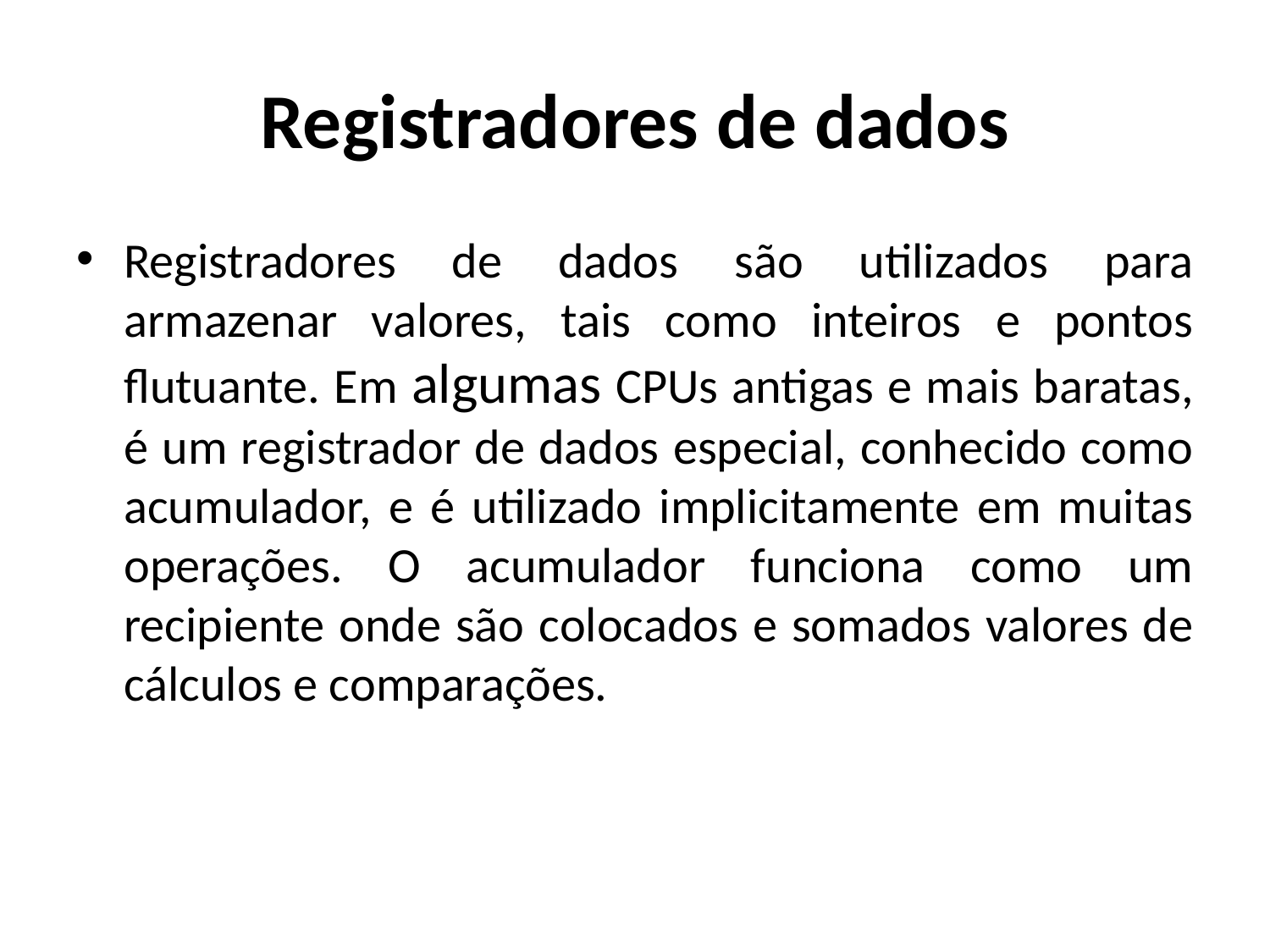

# Registradores de dados
Registradores de dados são utilizados para armazenar valores, tais como inteiros e pontos flutuante. Em algumas CPUs antigas e mais baratas, é um registrador de dados especial, conhecido como acumulador, e é utilizado implicitamente em muitas operações. O acumulador funciona como um recipiente onde são colocados e somados valores de cálculos e comparações.

09/06/2014
IFRN - Instituto Federal de Educação, Ciência e Tecnologia do Rio Grande do Norte
110